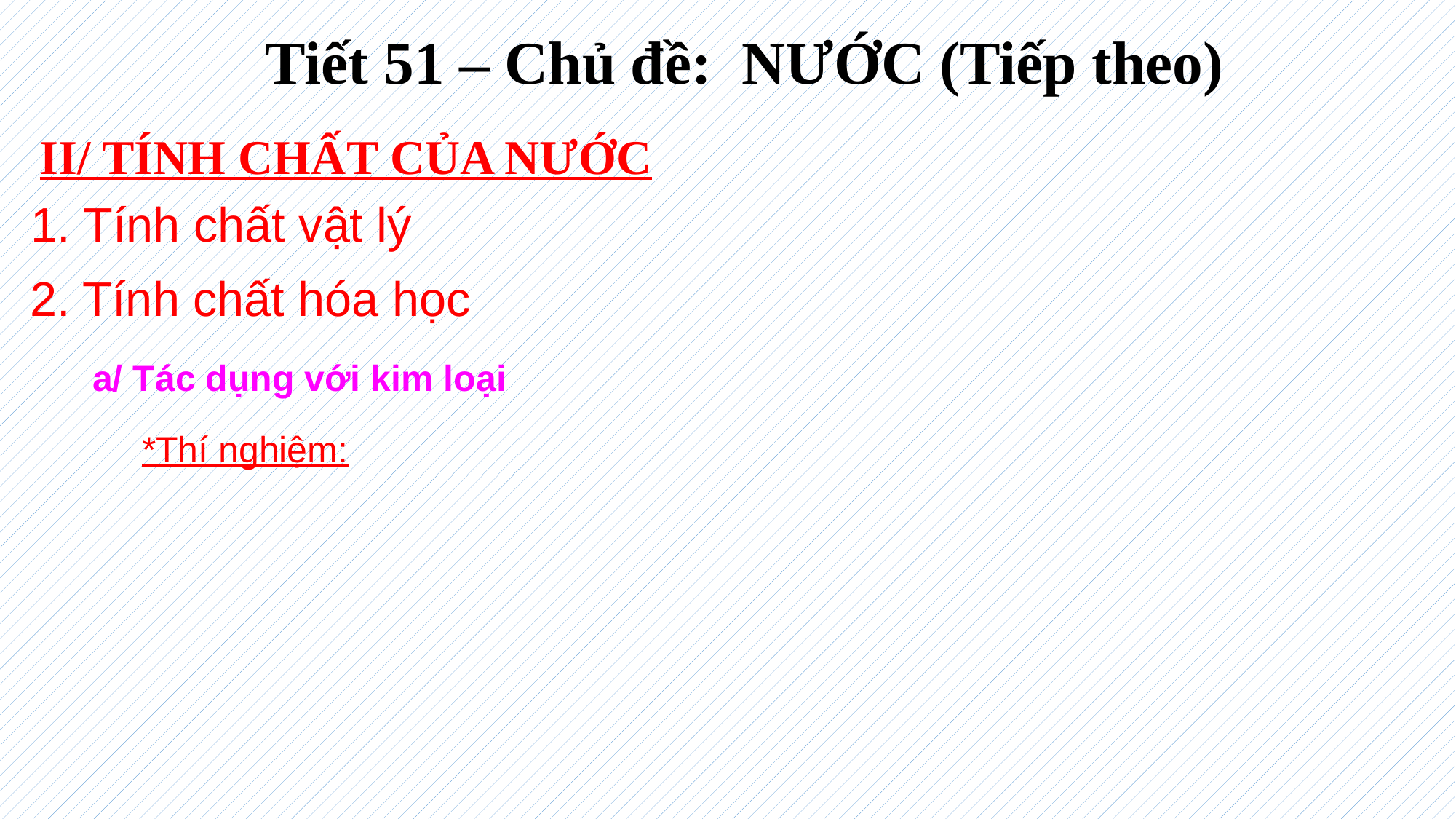

Tiết 51 – Chủ đề:  NƯỚC (Tiếp theo)
II/ TÍNH CHẤT CỦA NƯỚC

1. Tính chất vật lý
2. Tính chất hóa học
a/ Tác dụng với kim loại
*Thí nghiệm: